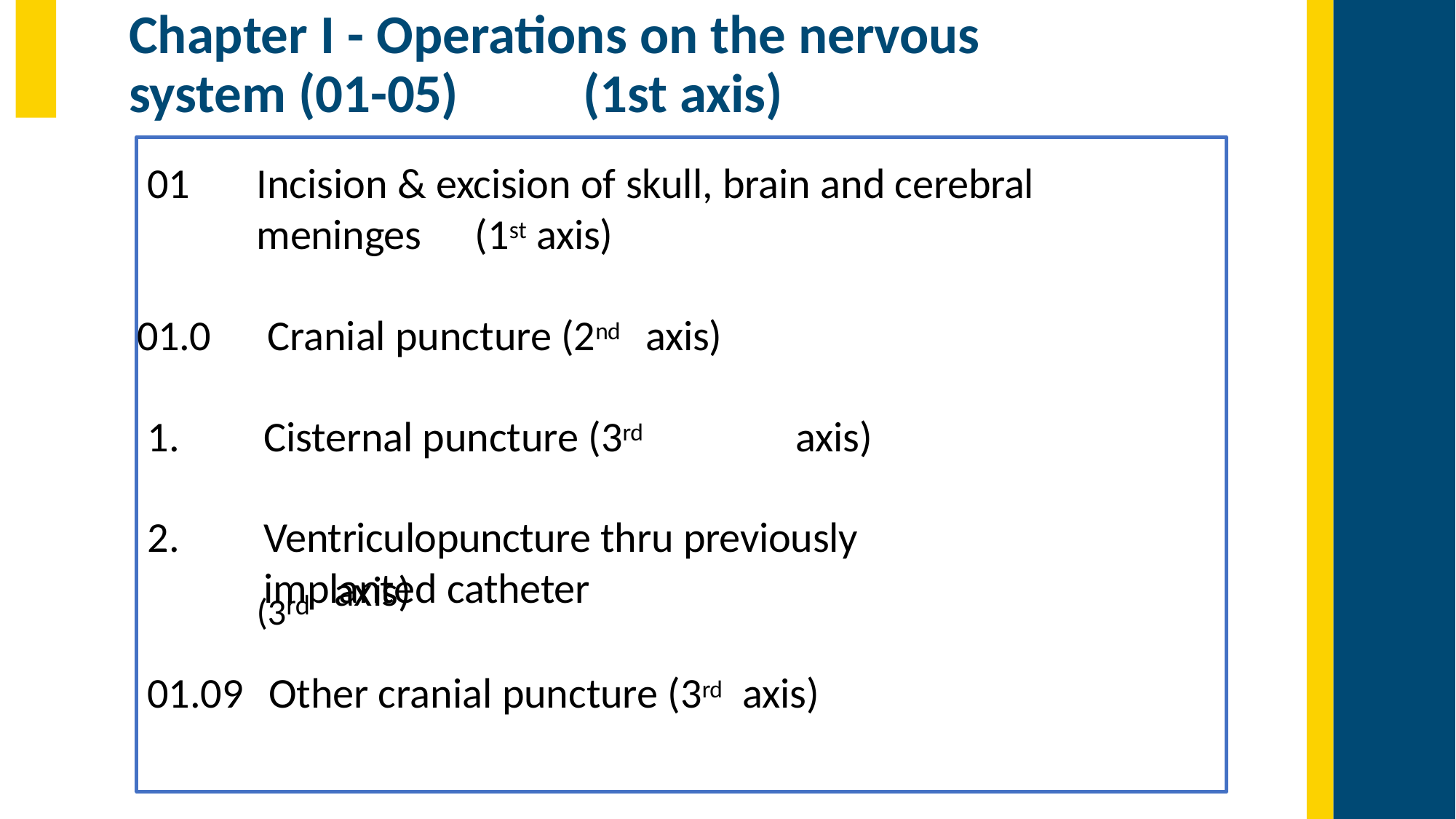

# Chapter I - Operations on the nervous system (01-05)	(1st axis)

01	Incision & excision of skull, brain and cerebral meninges	(1st axis)

01.0	Cranial puncture (2nd	axis)

Cisternal puncture (3rd	axis)

Ventriculopuncture thru previously implanted catheter
(3rd
axis)
01.09	Other cranial puncture (3rd
axis)